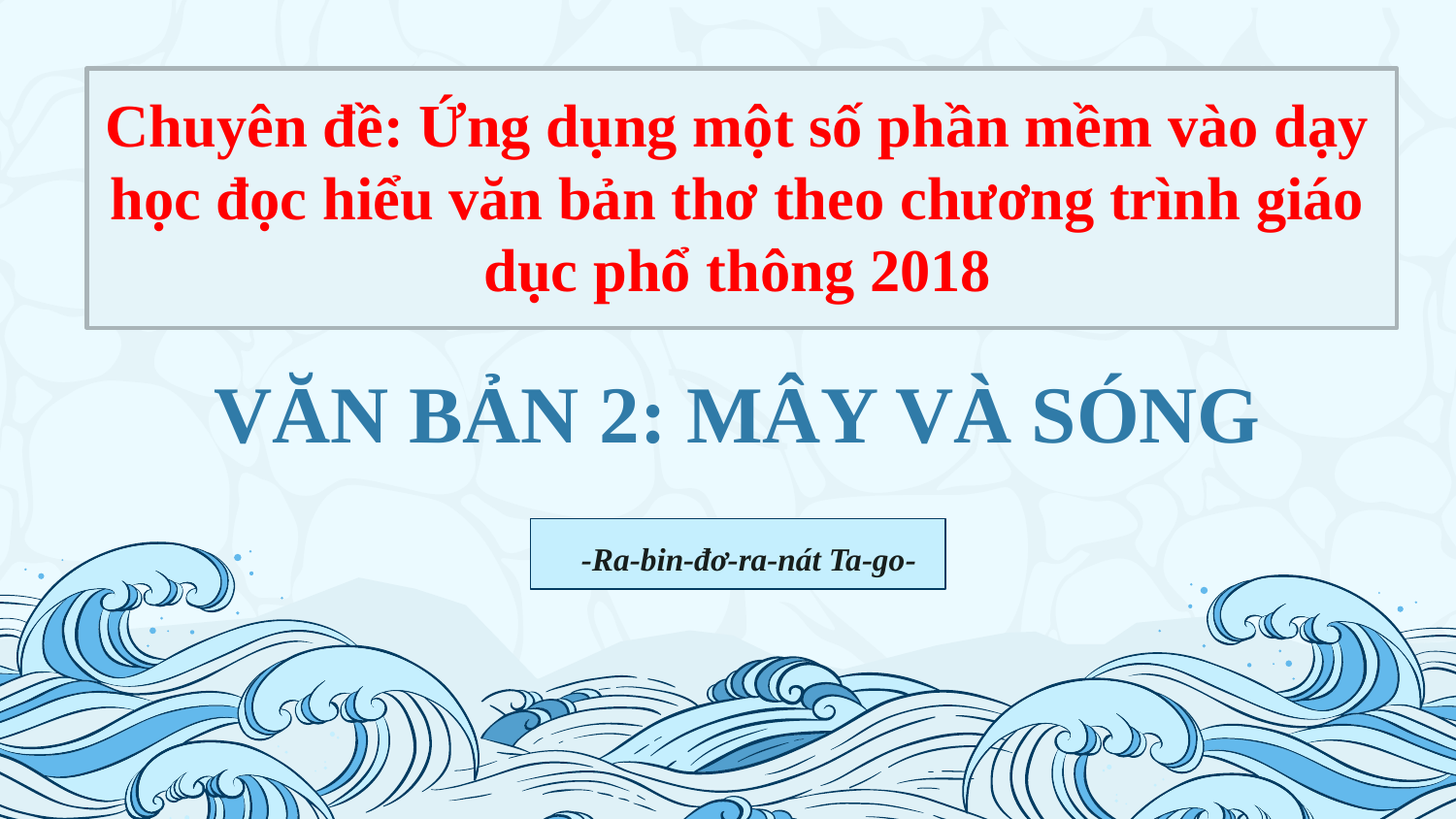

# Chuyên đề: Ứng dụng một số phần mềm vào dạy học đọc hiểu văn bản thơ theo chương trình giáo dục phổ thông 2018
VĂN BẢN 2: MÂY VÀ SÓNG
-Ra-bin-đơ-ra-nát Ta-go-